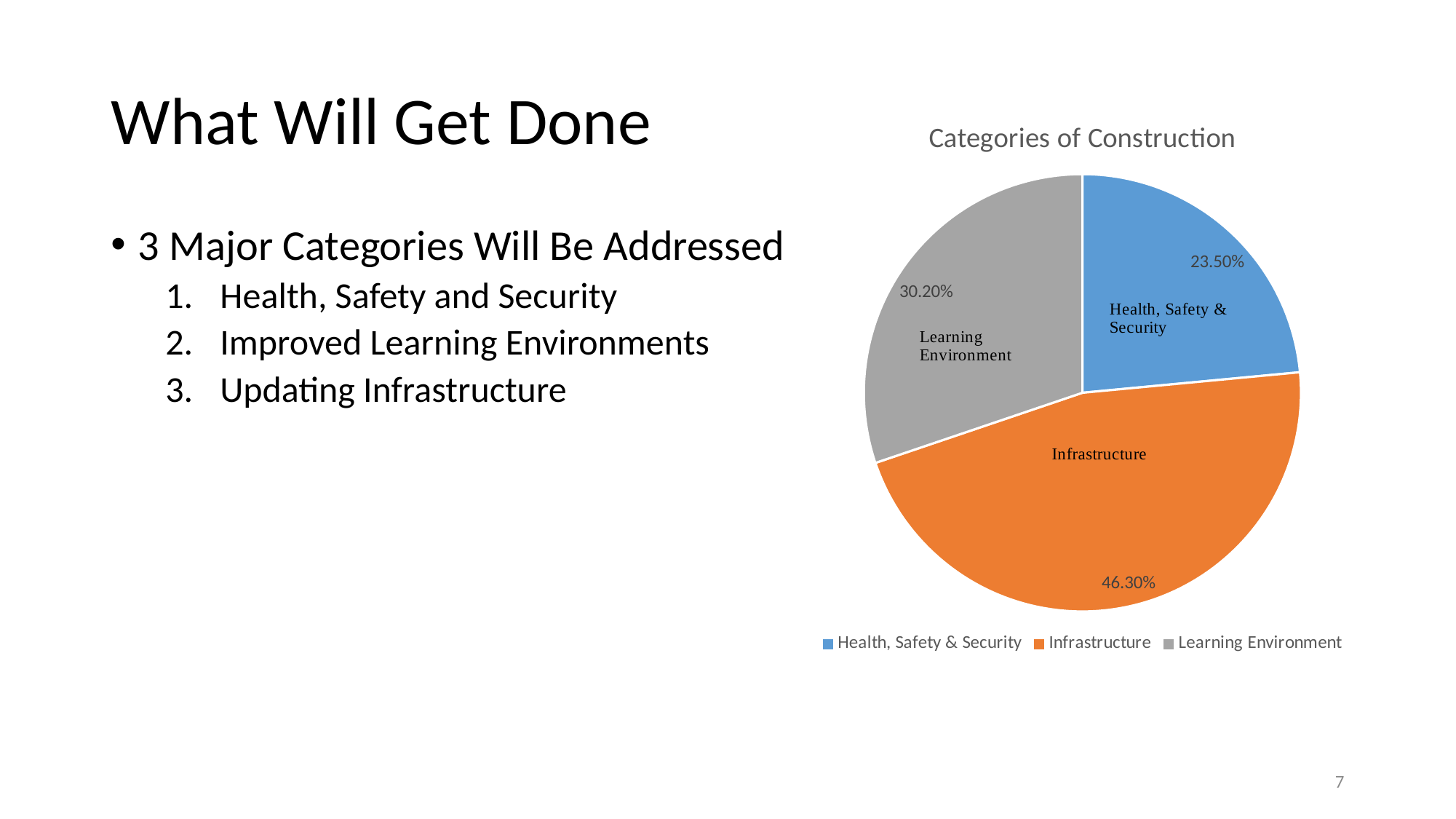

# What Will Get Done

### Chart:

| Category | Categories of Construction |
|---|---|
| Health, Safety & Security | 0.235 |
| Infrastructure | 0.463 |
| Learning Environment | 0.302 |
3 Major Categories Will Be Addressed
Health, Safety and Security
Improved Learning Environments
Updating Infrastructure
7